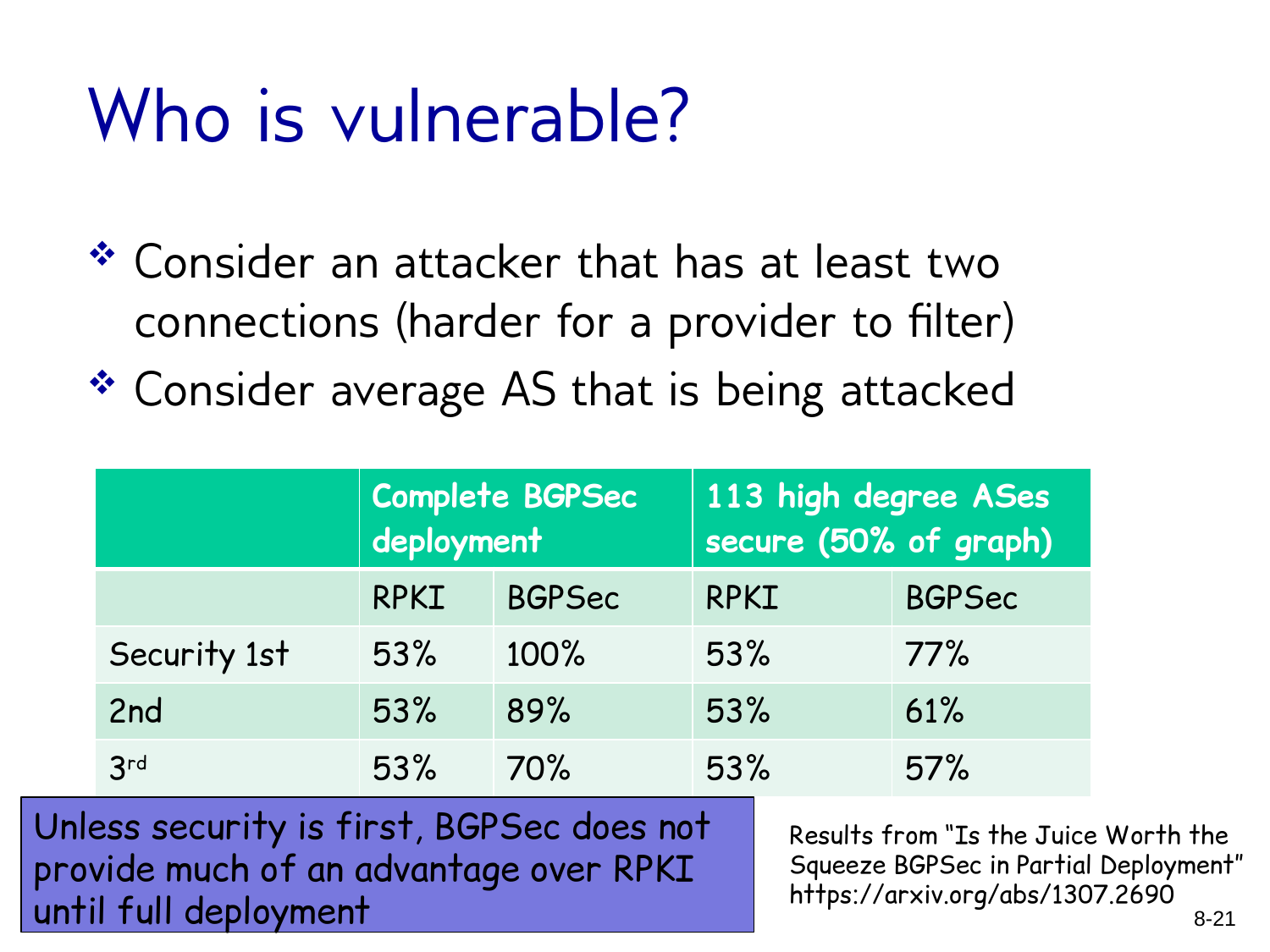

# Who is vulnerable?
Consider an attacker that has at least two connections (harder for a provider to filter)
Consider average AS that is being attacked
|  | Complete BGPSec deployment |  | 113 high degree ASes secure (50% of graph) |  |
| --- | --- | --- | --- | --- |
|  | RPKI | BGPSec | RPKI | BGPSec |
| Security 1st | 53% | 100% | 53% | 77% |
| 2nd | 53% | 89% | 53% | 61% |
| 3rd | 53% | 70% | 53% | 57% |
Unless security is first, BGPSec does not provide much of an advantage over RPKI until full deployment
Results from “Is the Juice Worth the
Squeeze BGPSec in Partial Deployment”
https://arxiv.org/abs/1307.2690